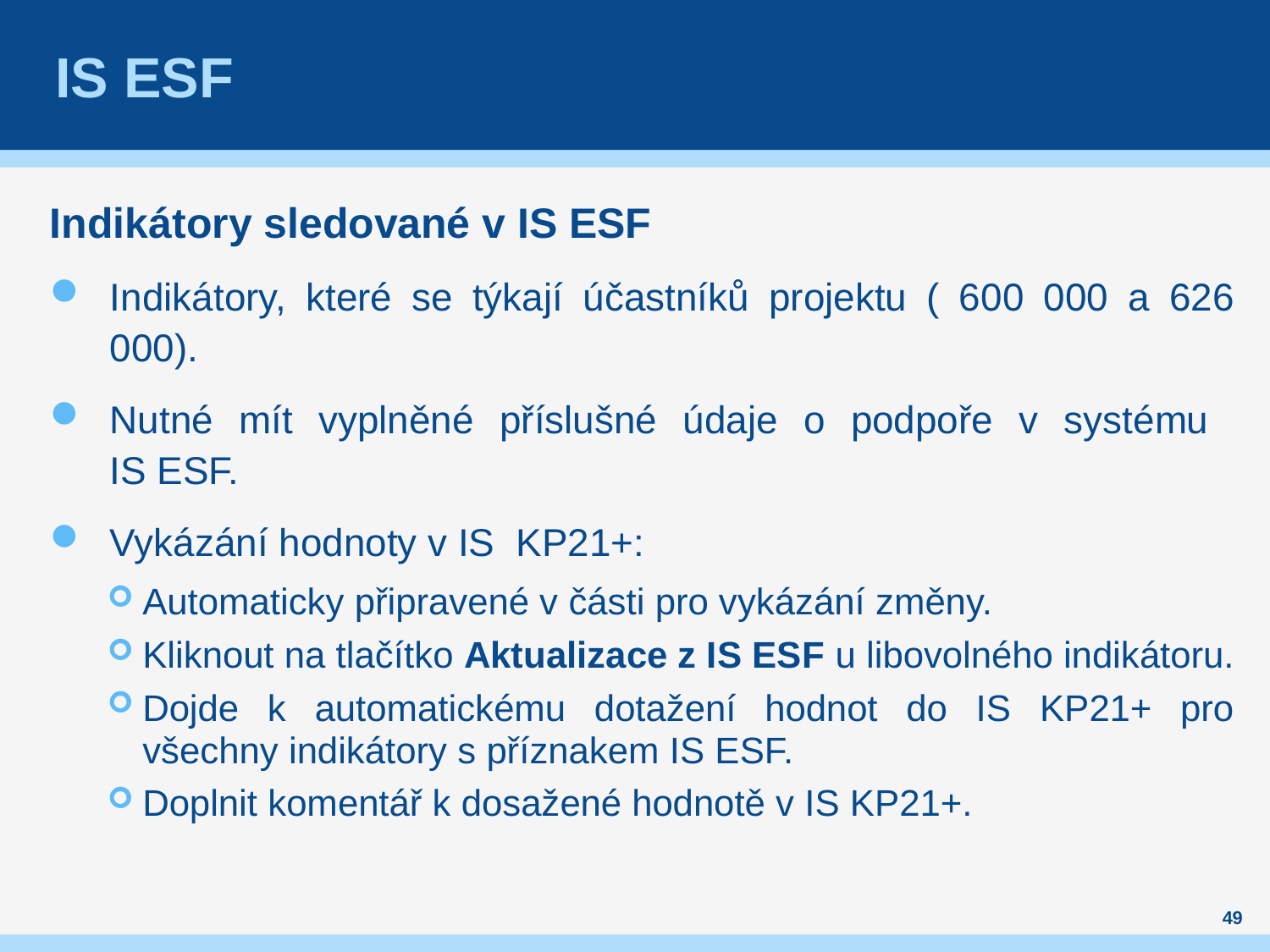

# IS ESF
Indikátory sledované v IS ESF
Indikátory, které se týkají účastníků projektu ( 600 000 a 626 000).
Nutné mít vyplněné příslušné údaje o podpoře v systému
IS ESF.
Vykázání hodnoty v IS  KP21+:
Automaticky připravené v části pro vykázání změny.
Kliknout na tlačítko Aktualizace z IS ESF u libovolného indikátoru.
Dojde k automatickému dotažení hodnot do IS KP21+ pro všechny indikátory s příznakem IS ESF.
Doplnit komentář k dosažené hodnotě v IS KP21+.

49